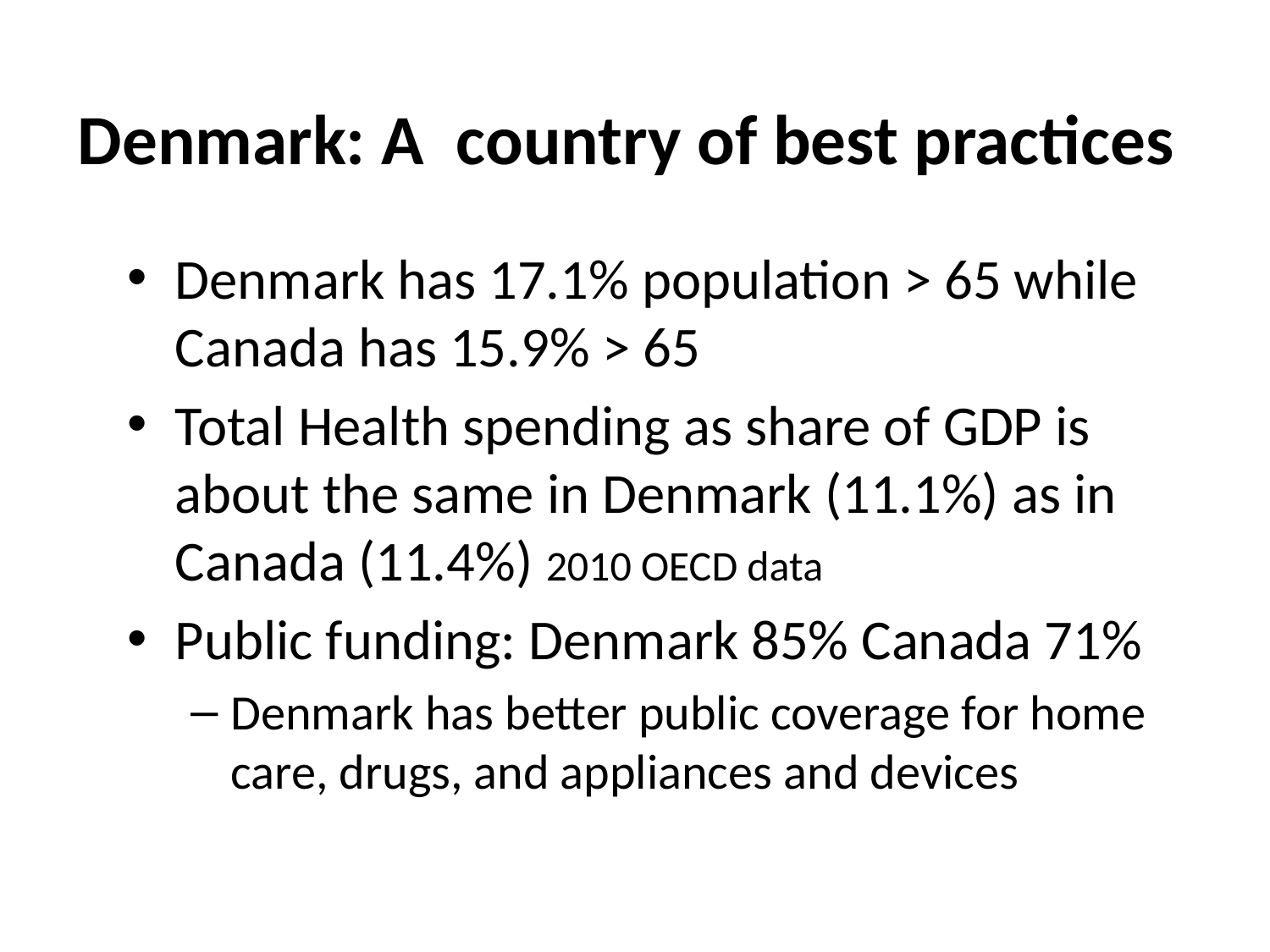

# Denmark: A  country of best practices
Denmark has 17.1% population > 65 while Canada has 15.9% > 65
Total Health spending as share of GDP is about the same in Denmark (11.1%) as in Canada (11.4%) 2010 OECD data
Public funding: Denmark 85% Canada 71%
Denmark has better public coverage for home care, drugs, and appliances and devices